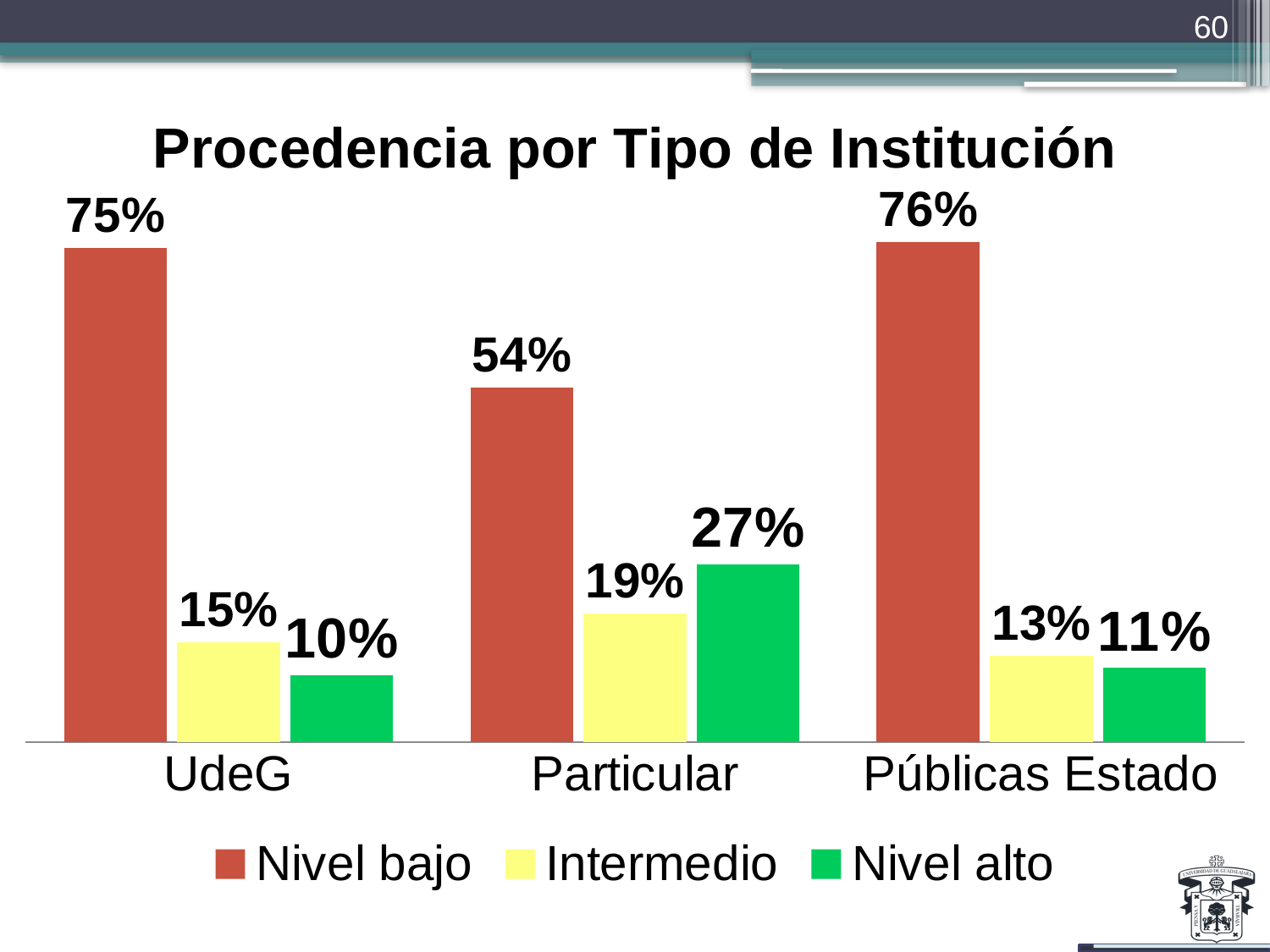

60

### Chart: Procedencia por Tipo de Institución

| Category | Nivel bajo | Intermedio | Nivel alto |
|---|---|---|---|
| UdeG | 0.747867666063582 | 0.150814163866632 | 0.101318170069785 |
| Particular | 0.536249251048532 | 0.194727381665668 | 0.2690233672858 |
| Públicas Estado | 0.756736526946108 | 0.130988023952096 | 0.112275449101796 |